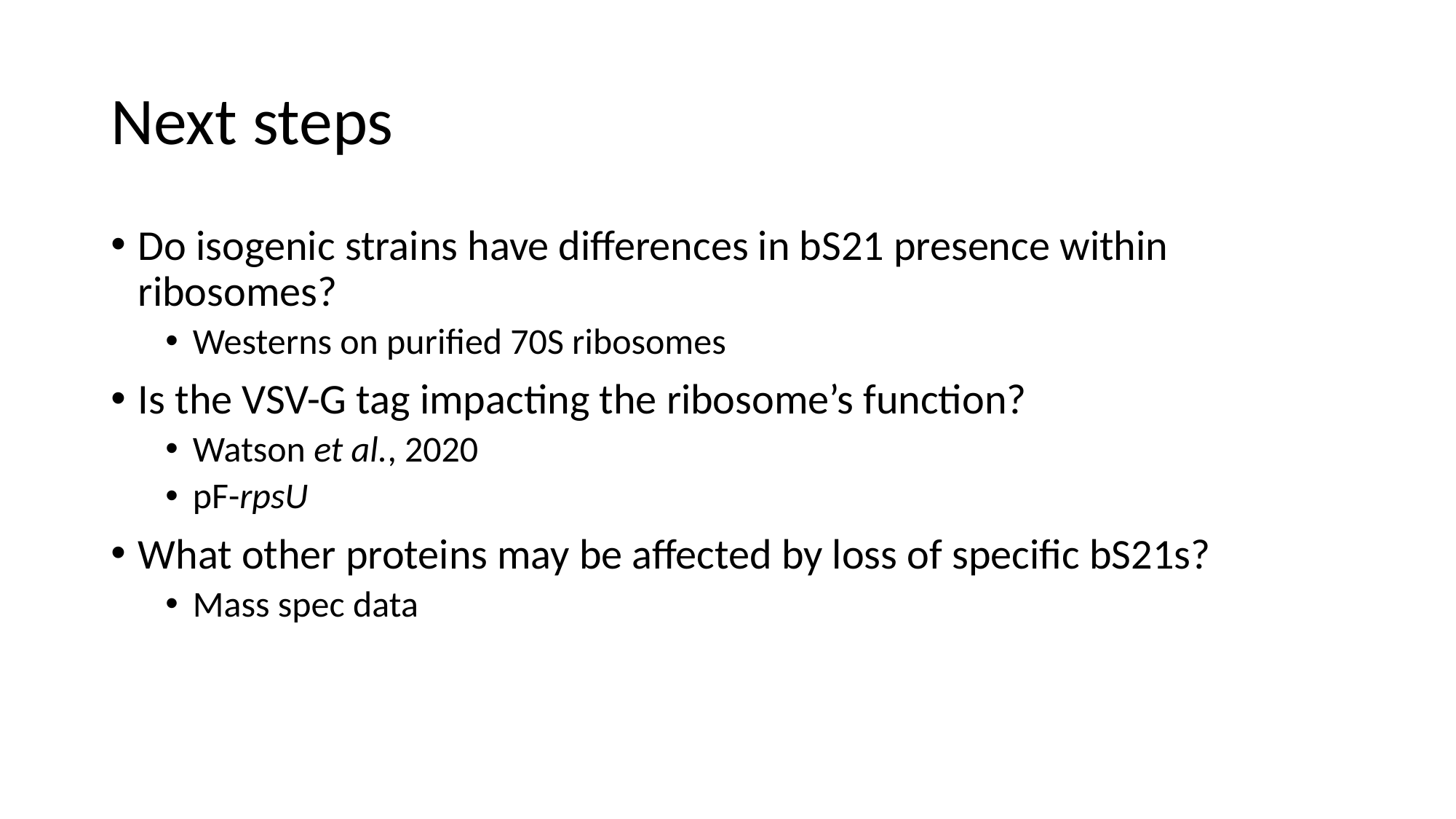

# Next steps
Do isogenic strains have differences in bS21 presence within ribosomes?
Westerns on purified 70S ribosomes
Is the VSV-G tag impacting the ribosome’s function?
Watson et al., 2020
pF-rpsU
What other proteins may be affected by loss of specific bS21s?
Mass spec data